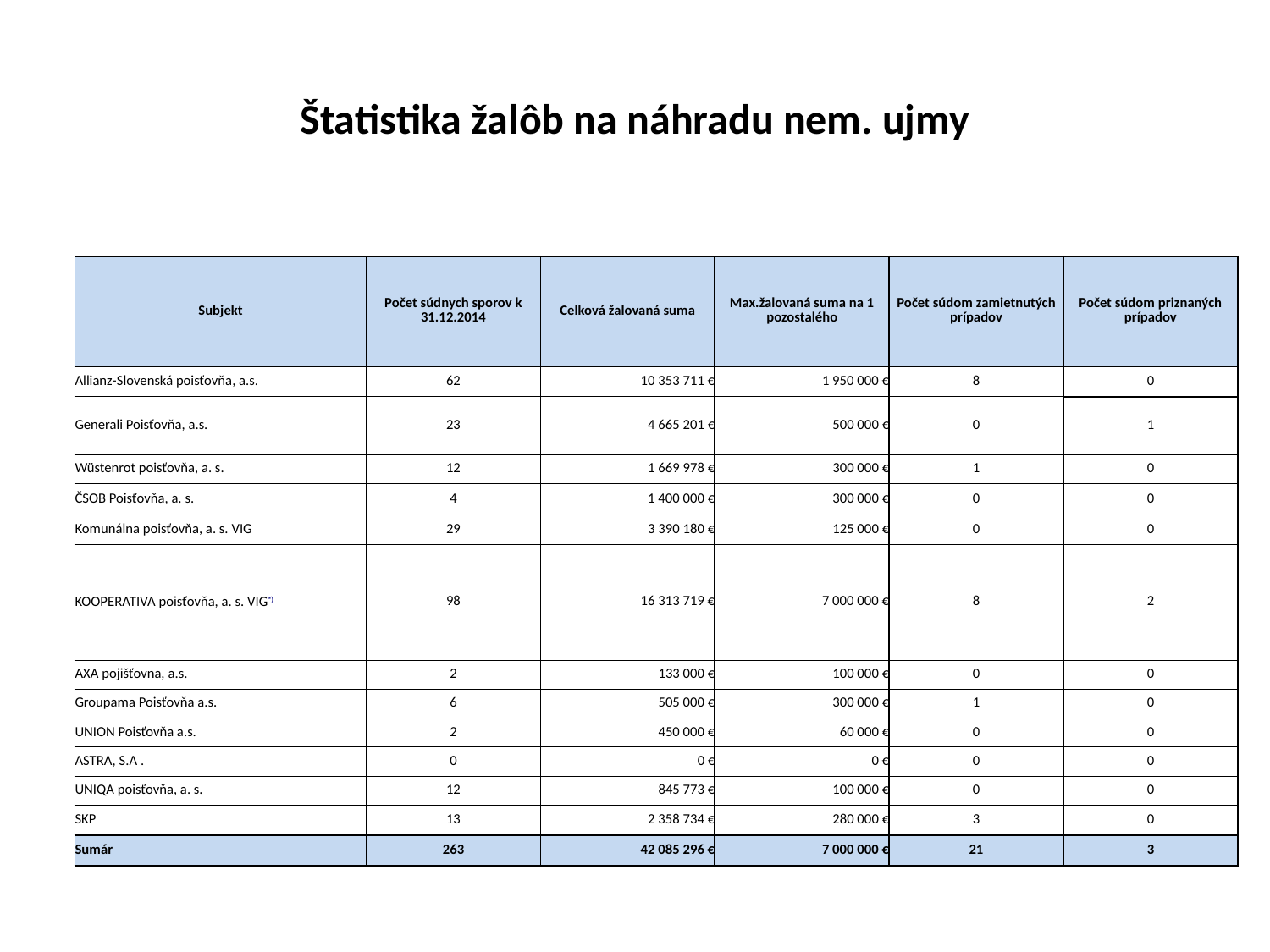

# Štatistika žalôb na náhradu nem. ujmy
| Subjekt | Počet súdnych sporov k 31.12.2014 | Celková žalovaná suma | Max.žalovaná suma na 1 pozostalého | Počet súdom zamietnutých prípadov | Počet súdom priznaných prípadov |
| --- | --- | --- | --- | --- | --- |
| Allianz-Slovenská poisťovňa, a.s. | 62 | 10 353 711 € | 1 950 000 € | 8 | 0 |
| Generali Poisťovňa, a.s. | 23 | 4 665 201 € | 500 000 € | 0 | 1 |
| Wüstenrot poisťovňa, a. s. | 12 | 1 669 978 € | 300 000 € | 1 | 0 |
| ČSOB Poisťovňa, a. s. | 4 | 1 400 000 € | 300 000 € | 0 | 0 |
| Komunálna poisťovňa, a. s. VIG | 29 | 3 390 180 € | 125 000 € | 0 | 0 |
| KOOPERATIVA poisťovňa, a. s. VIG\*) | 98 | 16 313 719 € | 7 000 000 € | 8 | 2 |
| AXA pojišťovna, a.s. | 2 | 133 000 € | 100 000 € | 0 | 0 |
| Groupama Poisťovňa a.s. | 6 | 505 000 € | 300 000 € | 1 | 0 |
| UNION Poisťovňa a.s. | 2 | 450 000 € | 60 000 € | 0 | 0 |
| ASTRA, S.A . | 0 | 0 € | 0 € | 0 | 0 |
| UNIQA poisťovňa, a. s. | 12 | 845 773 € | 100 000 € | 0 | 0 |
| SKP | 13 | 2 358 734 € | 280 000 € | 3 | 0 |
| Sumár | 263 | 42 085 296 € | 7 000 000 € | 21 | 3 |